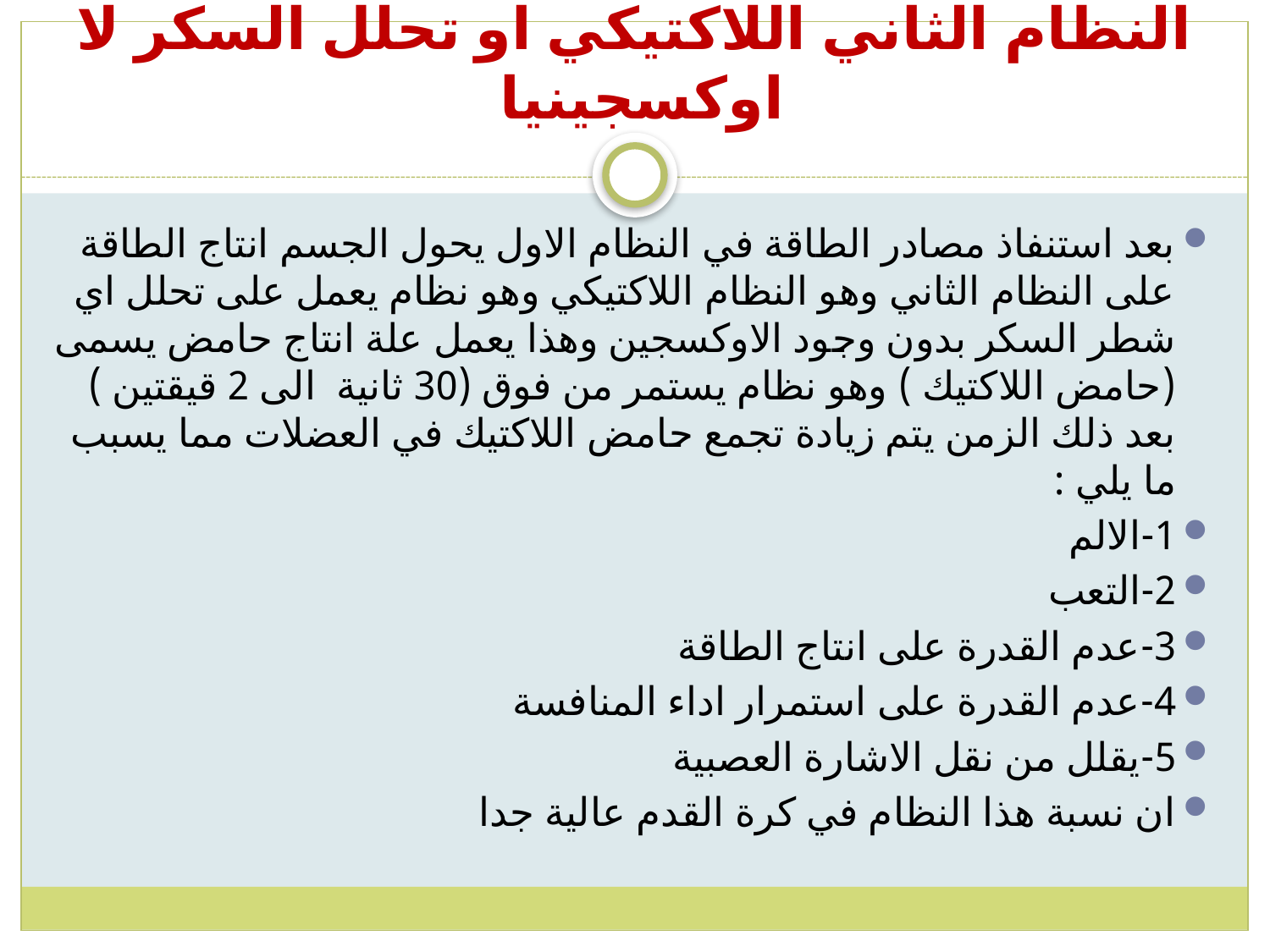

# النظام الثاني اللاكتيكي او تحلل السكر لا اوكسجينيا
بعد استنفاذ مصادر الطاقة في النظام الاول يحول الجسم انتاج الطاقة على النظام الثاني وهو النظام اللاكتيكي وهو نظام يعمل على تحلل اي شطر السكر بدون وجود الاوكسجين وهذا يعمل علة انتاج حامض يسمى (حامض اللاكتيك ) وهو نظام يستمر من فوق (30 ثانية  الى 2 قيقتين ) بعد ذلك الزمن يتم زيادة تجمع حامض اللاكتيك في العضلات مما يسبب ما يلي :
1-الالم
2-التعب
3-عدم القدرة على انتاج الطاقة
4-عدم القدرة على استمرار اداء المنافسة
5-يقلل من نقل الاشارة العصبية
ان نسبة هذا النظام في كرة القدم عالية جدا